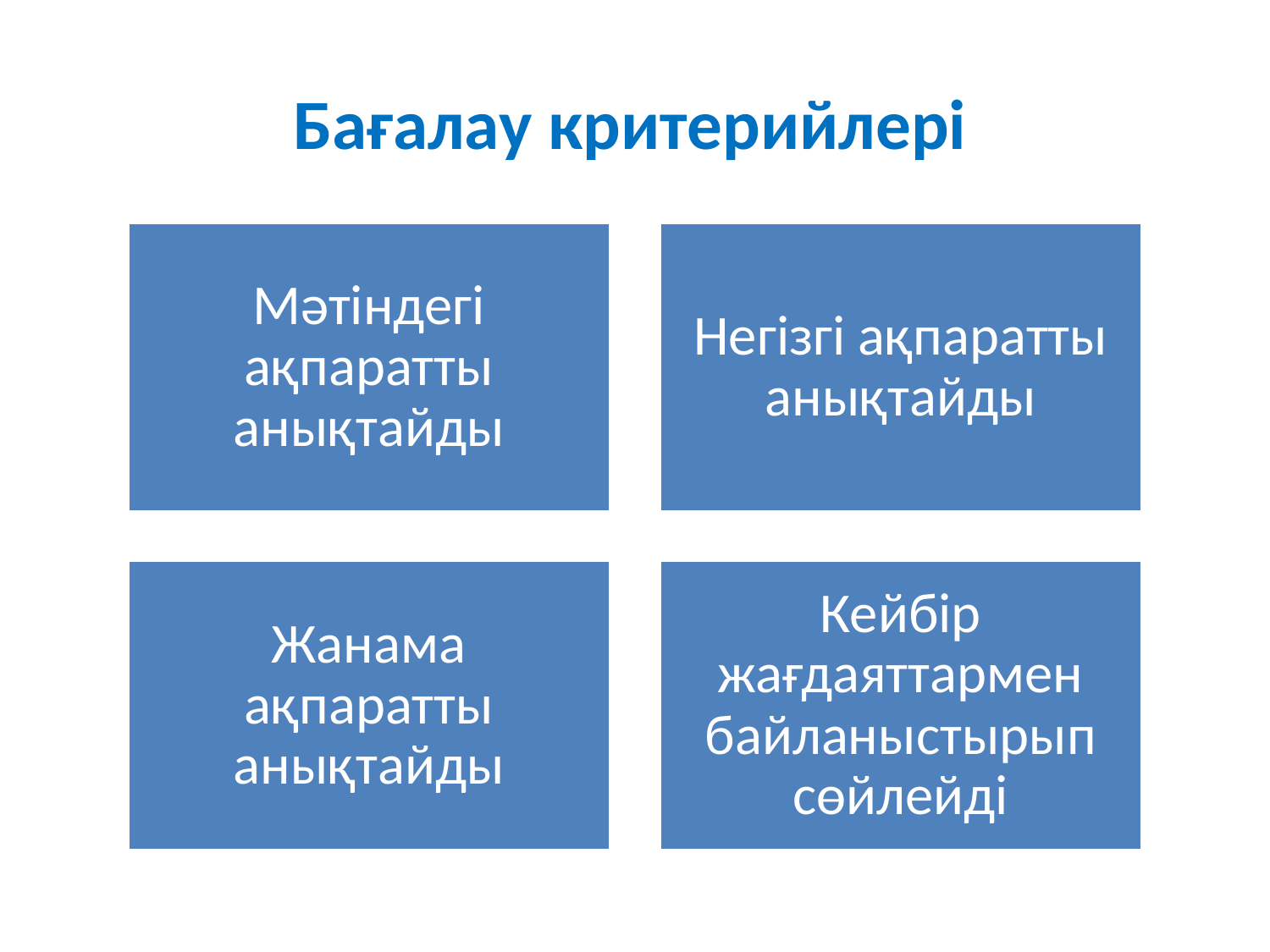

Бағалау критерийлері
Мәтіндегі ақпаратты анықтайды
Негізгі ақпаратты анықтайды
Жанама ақпаратты анықтайды
Кейбір жағдаяттармен байланыстырып сөйлейді